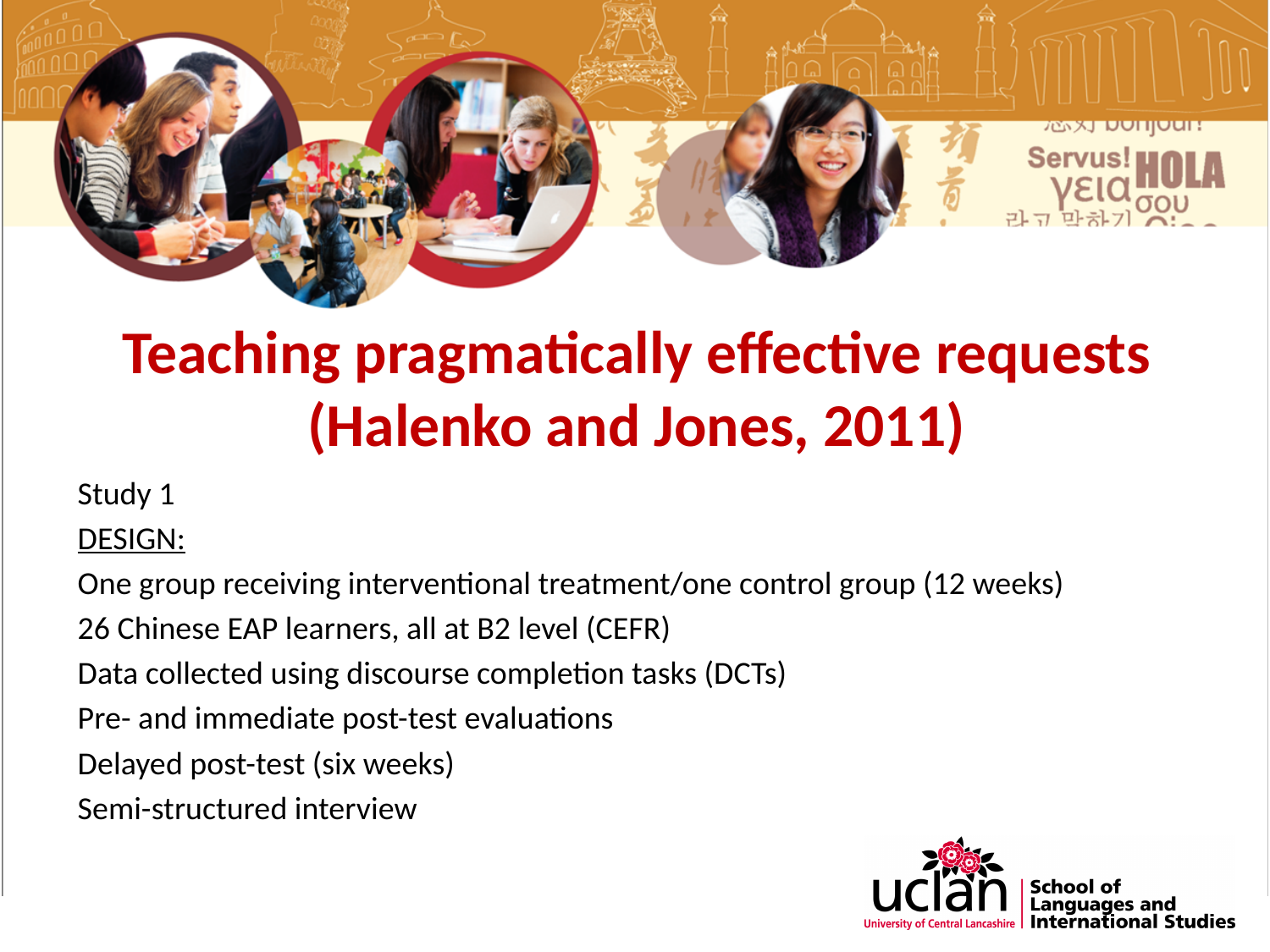

# Teaching pragmatically effective requests (Halenko and Jones, 2011)
Study 1
DESIGN:
One group receiving interventional treatment/one control group (12 weeks)
26 Chinese EAP learners, all at B2 level (CEFR)
Data collected using discourse completion tasks (DCTs)
Pre- and immediate post-test evaluations
Delayed post-test (six weeks)
Semi-structured interview